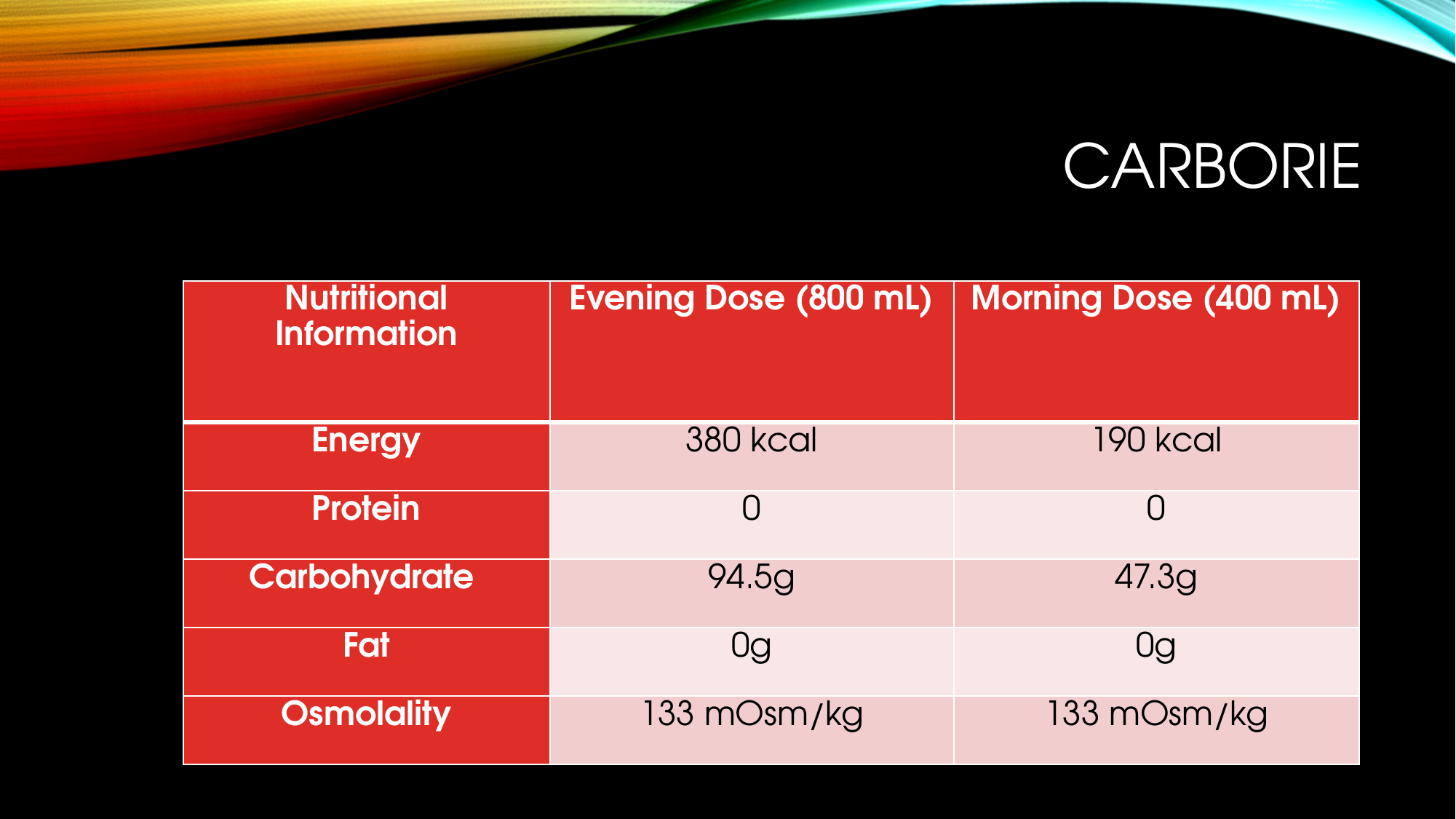

# carborie
| Nutritional Information | Evening Dose (800 mL) | Morning Dose (400 mL) |
| --- | --- | --- |
| Energy | 380 kcal | 190 kcal |
| Protein | 0 | 0 |
| Carbohydrate | 94.5g | 47.3g |
| Fat | 0g | 0g |
| Osmolality | 133 mOsm/kg | 133 mOsm/kg |